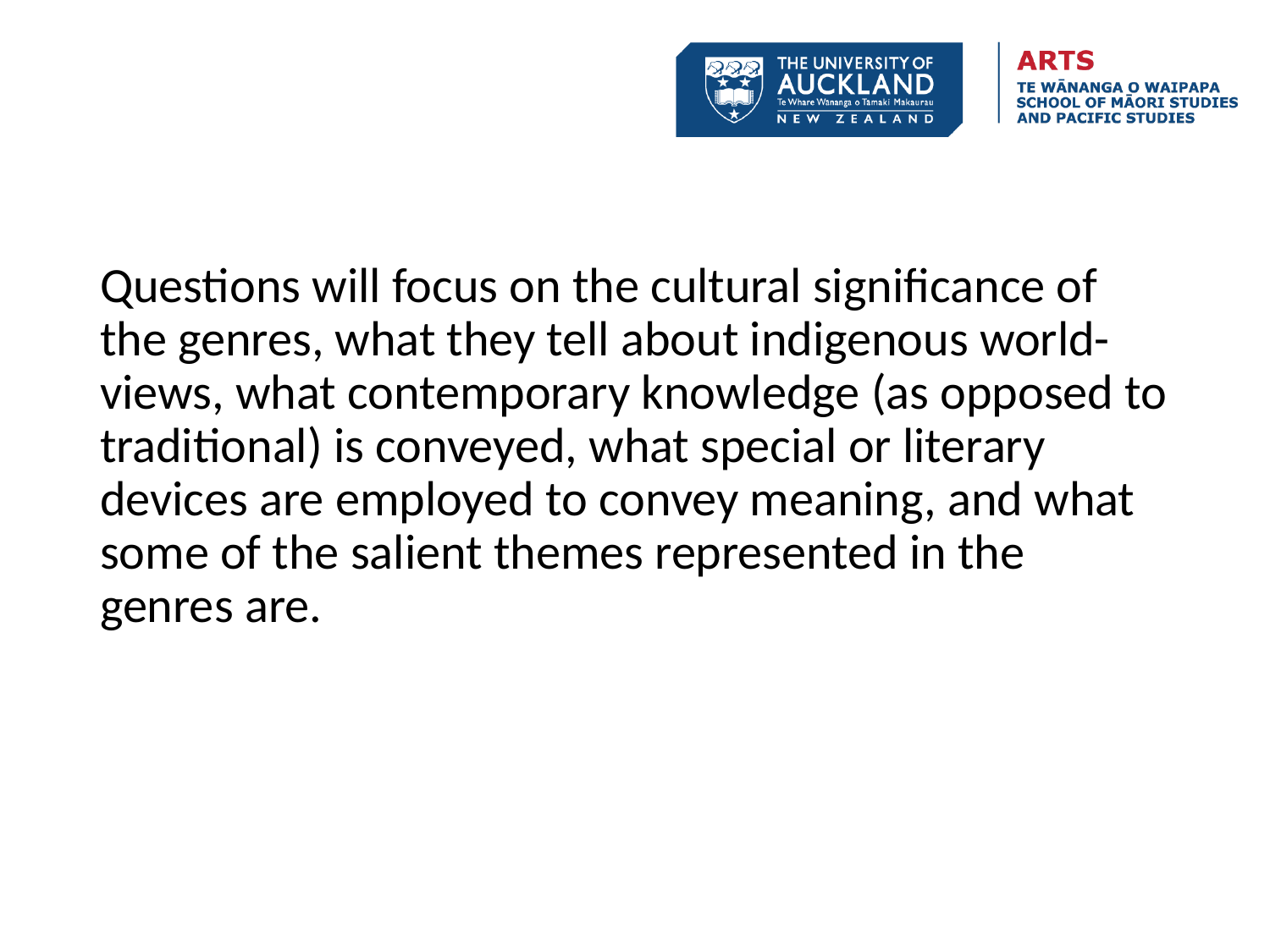

#
Questions will focus on the cultural significance of the genres, what they tell about indigenous world-views, what contemporary knowledge (as opposed to traditional) is conveyed, what special or literary devices are employed to convey meaning, and what some of the salient themes represented in the genres are.